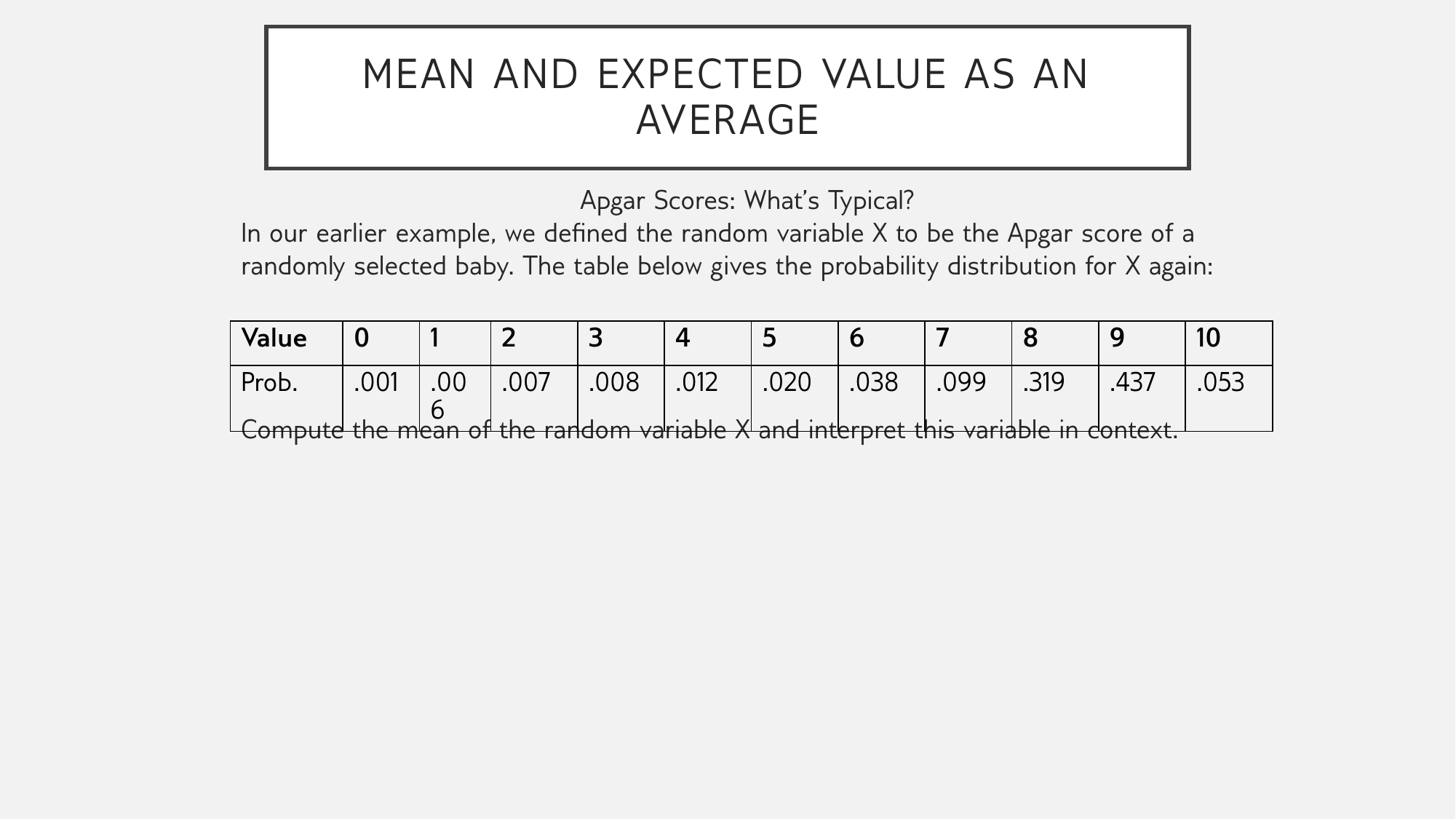

# Mean and expected value as an average
Apgar Scores: What’s Typical?
In our earlier example, we defined the random variable X to be the Apgar score of a randomly selected baby. The table below gives the probability distribution for X again:

Compute the mean of the random variable X and interpret this variable in context.

| Value | 0 | 1 | 2 | 3 | 4 | 5 | 6 | 7 | 8 | 9 | 10 |
| --- | --- | --- | --- | --- | --- | --- | --- | --- | --- | --- | --- |
| Prob. | .001 | .006 | .007 | .008 | .012 | .020 | .038 | .099 | .319 | .437 | .053 |